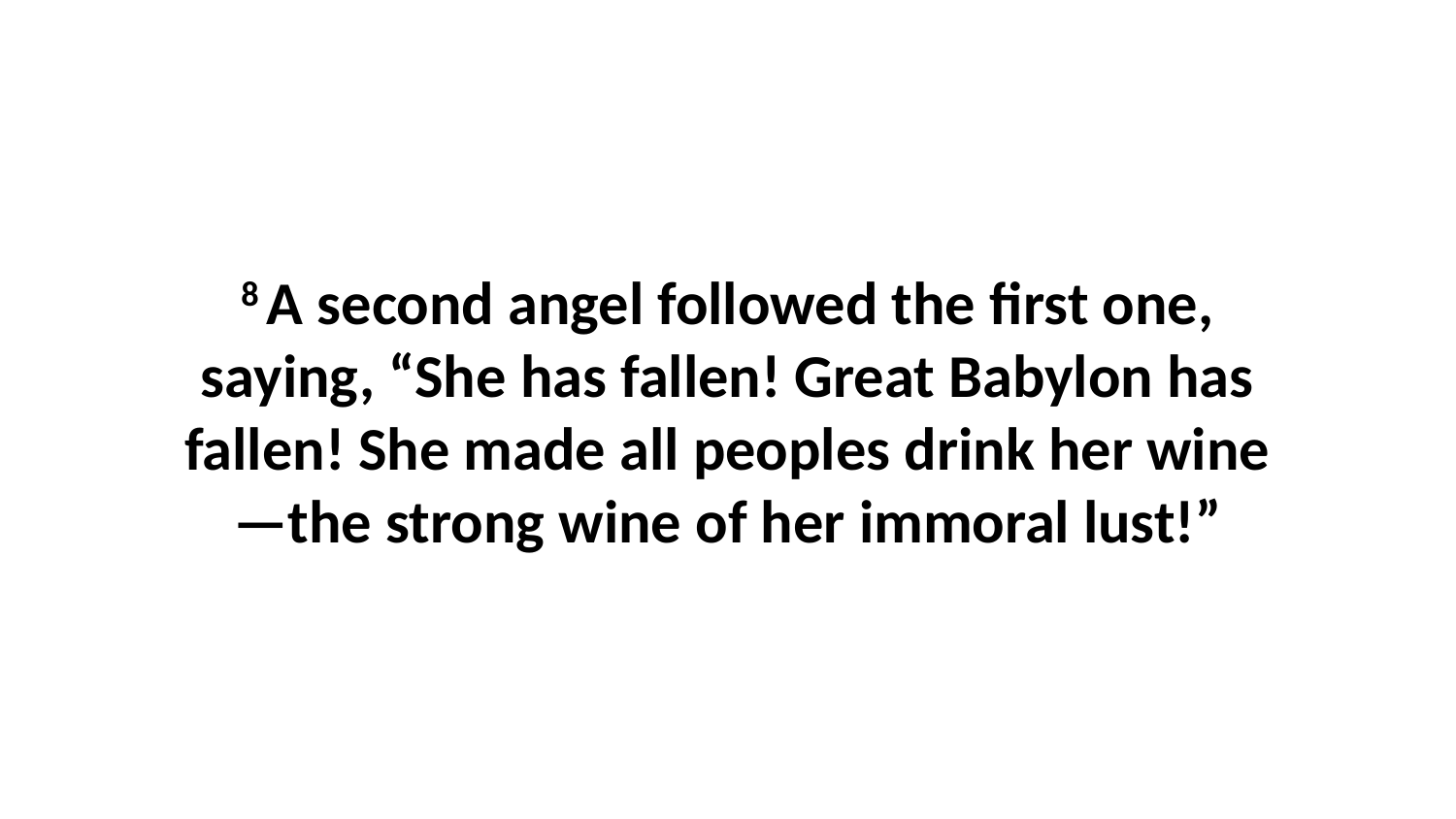

8 A second angel followed the first one, saying, “She has fallen! Great Babylon has fallen! She made all peoples drink her wine—the strong wine of her immoral lust!”